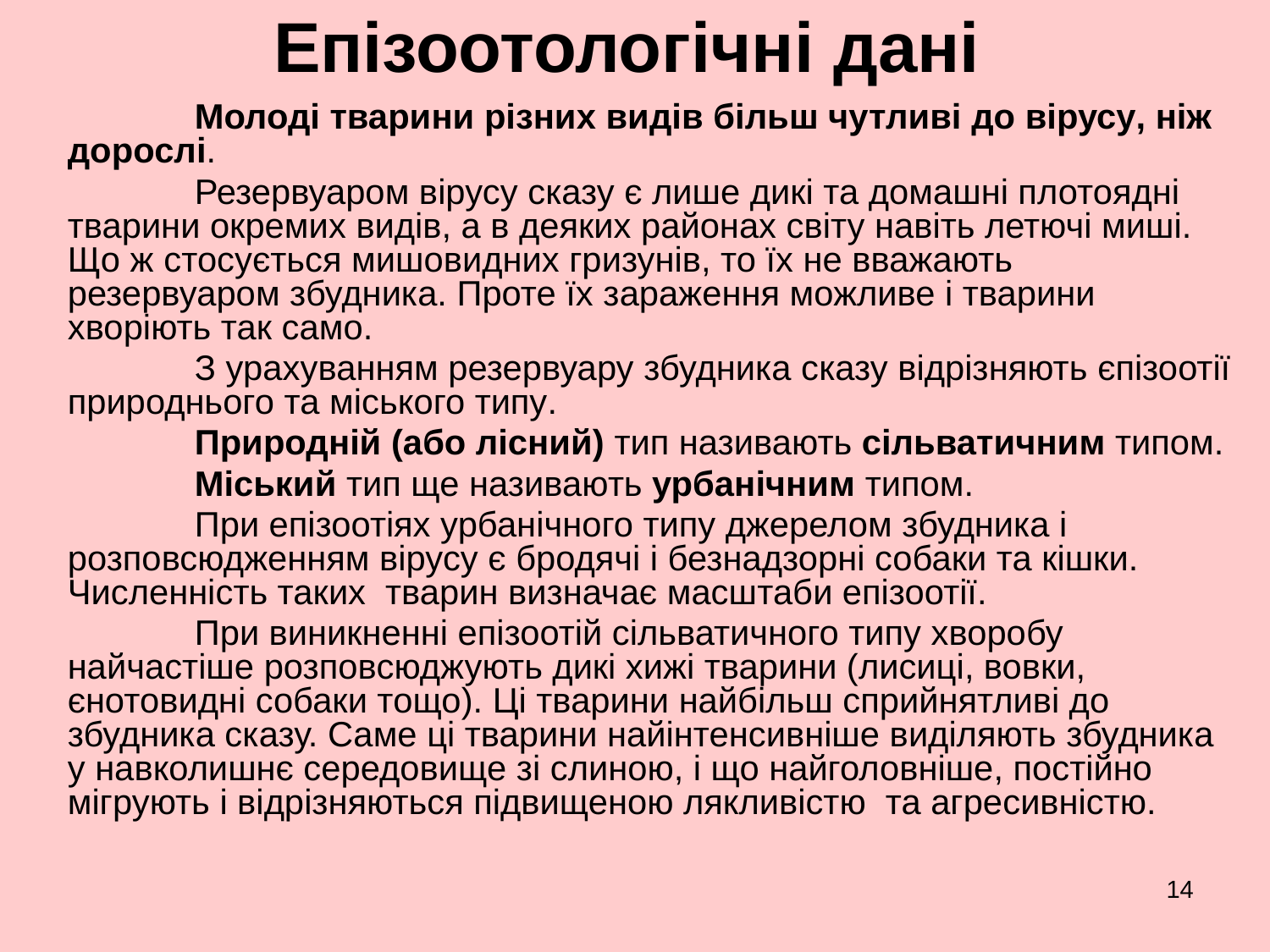

# Епізоотологічні дані
	Молоді тварини різних видів більш чутливі до вірусу, ніж дорослі.
	Резервуаром вірусу сказу є лише дикі та домашні плотоядні тварини окремих видів, а в деяких районах світу навіть летючі миші. Що ж стосується мишовидних гризунів, то їх не вважають резервуаром збудника. Проте їх зараження можливе і тварини хворіють так само.
	З урахуванням резервуару збудника сказу відрізняють єпізоотії природнього та міського типу.
	Природній (або лісний) тип називають сільватичним типом.
	Міський тип ще називають урбанічним типом.
	При епізоотіях урбанічного типу джерелом збудника і розповсюдженням вірусу є бродячі і безнадзорні собаки та кішки. Численність таких  тварин визначає масштаби епізоотії.
	При виникненні епізоотій сільватичного типу хворобу найчастіше розповсюджують дикі хижі тварини (лисиці, вовки, єнотовидні собаки тощо). Ці тварини найбільш сприйнятливі до збудника сказу. Саме ці тварини найінтенсивніше виділяють збудника у навколишнє середовище зі слиною, і що найголовніше, постійно мігрують і відрізняються підвищеною лякливістю  та агресивністю.
14